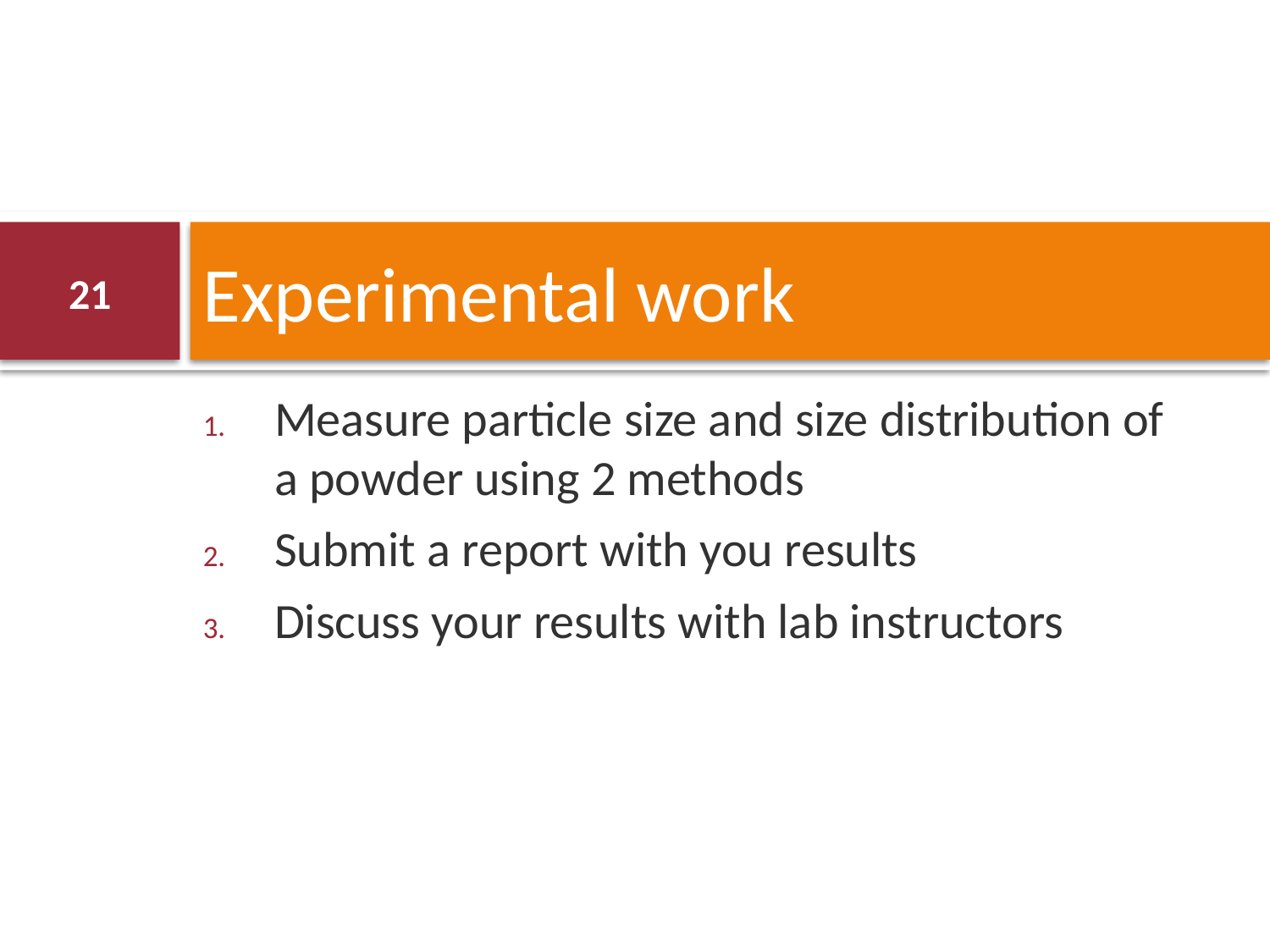

# Experimental work
21
Measure particle size and size distribution of a powder using 2 methods
Submit a report with you results
Discuss your results with lab instructors